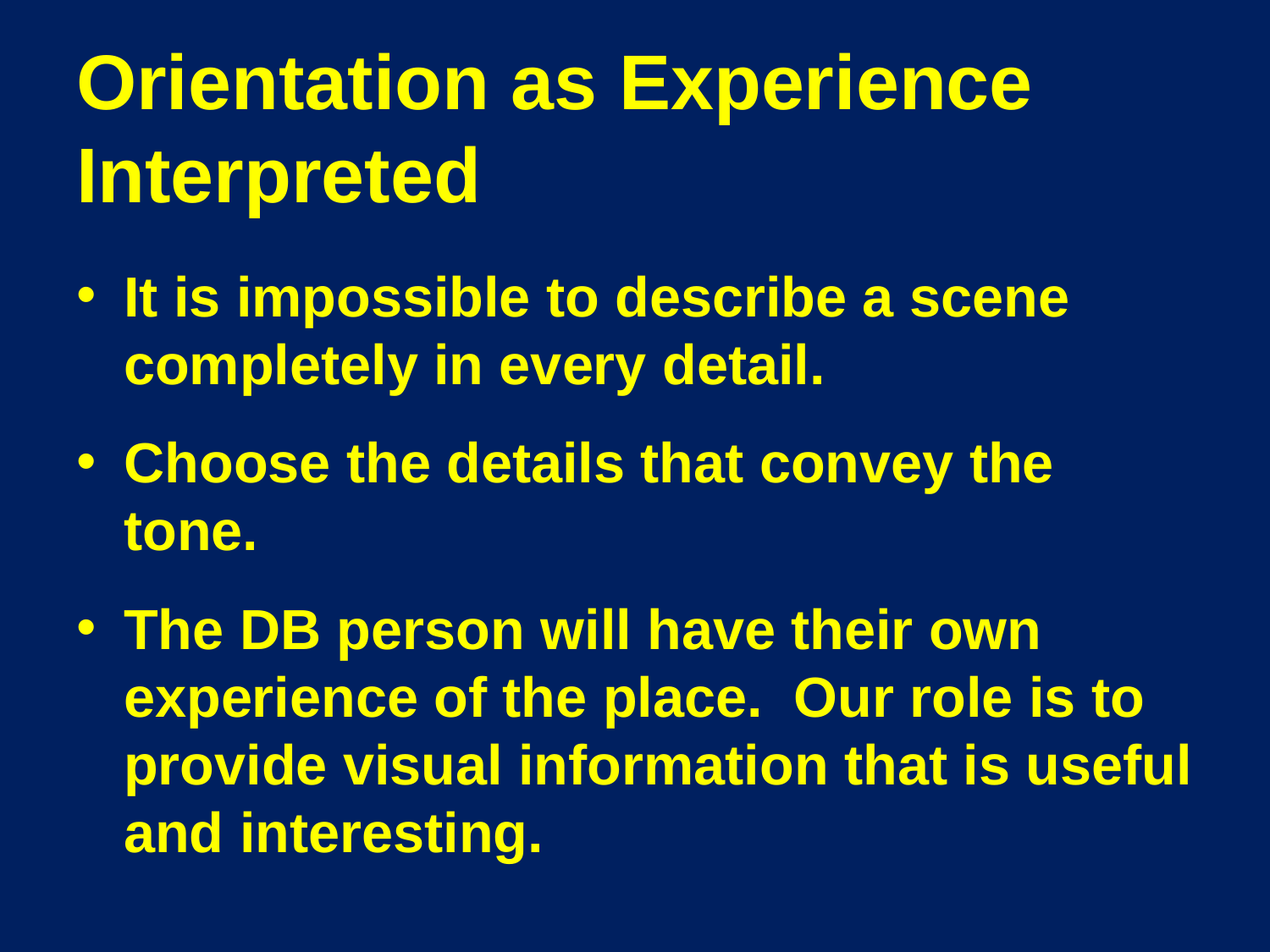

# Orientation as Experience Interpreted
It is impossible to describe a scene completely in every detail.

Choose the details that convey the tone.

The DB person will have their own experience of the place.  Our role is to provide visual information that is useful and interesting.